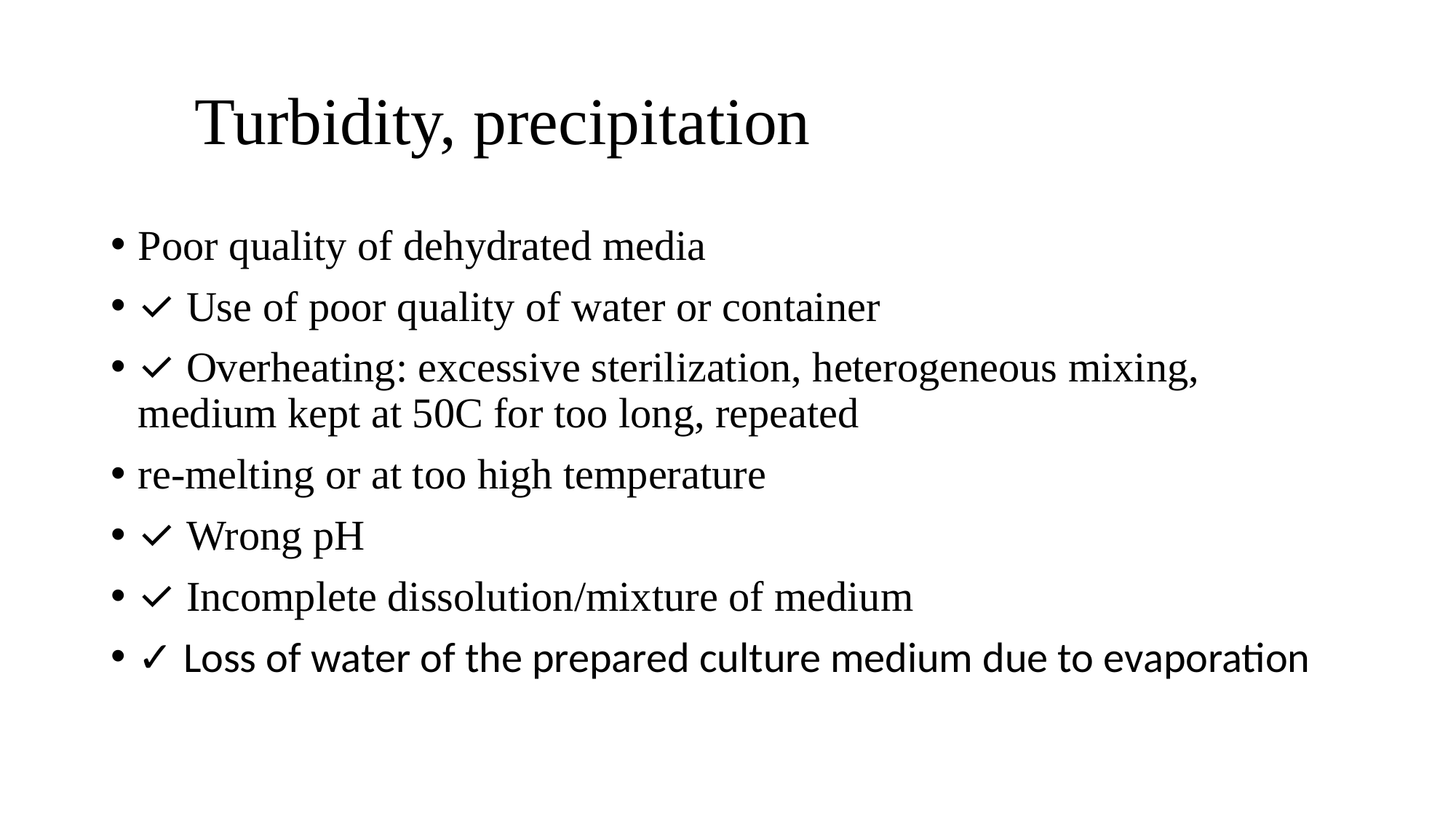

# Turbidity, precipitation
Poor quality of dehydrated media
✓ Use of poor quality of water or container
✓ Overheating: excessive sterilization, heterogeneous mixing, medium kept at 50C for too long, repeated
re-melting or at too high temperature
✓ Wrong pH
✓ Incomplete dissolution/mixture of medium
✓ Loss of water of the prepared culture medium due to evaporation